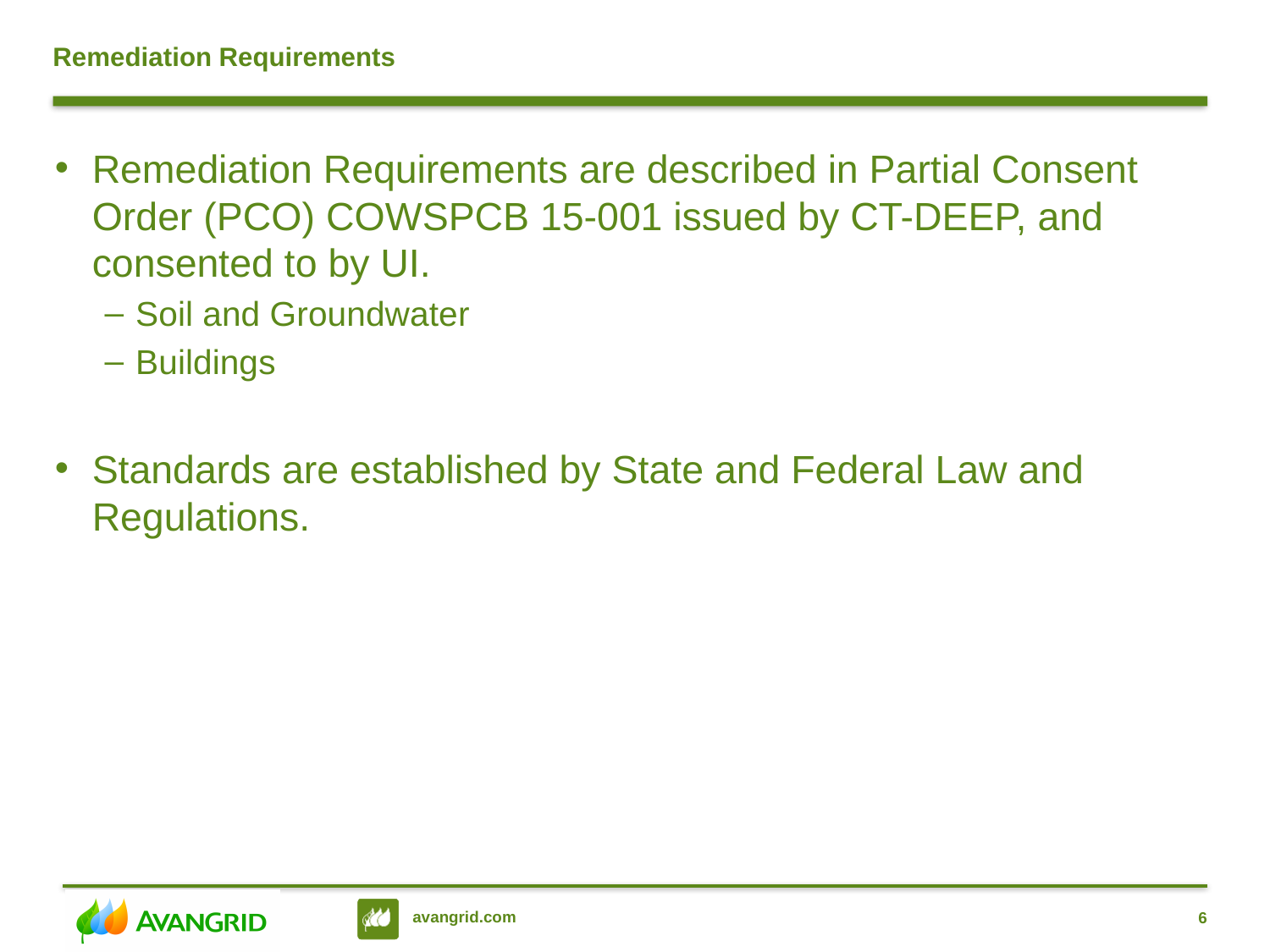

Remediation Requirements
Remediation Requirements are described in Partial Consent Order (PCO) COWSPCB 15-001 issued by CT-DEEP, and consented to by UI.
Soil and Groundwater
Buildings

Standards are established by State and Federal Law and Regulations.